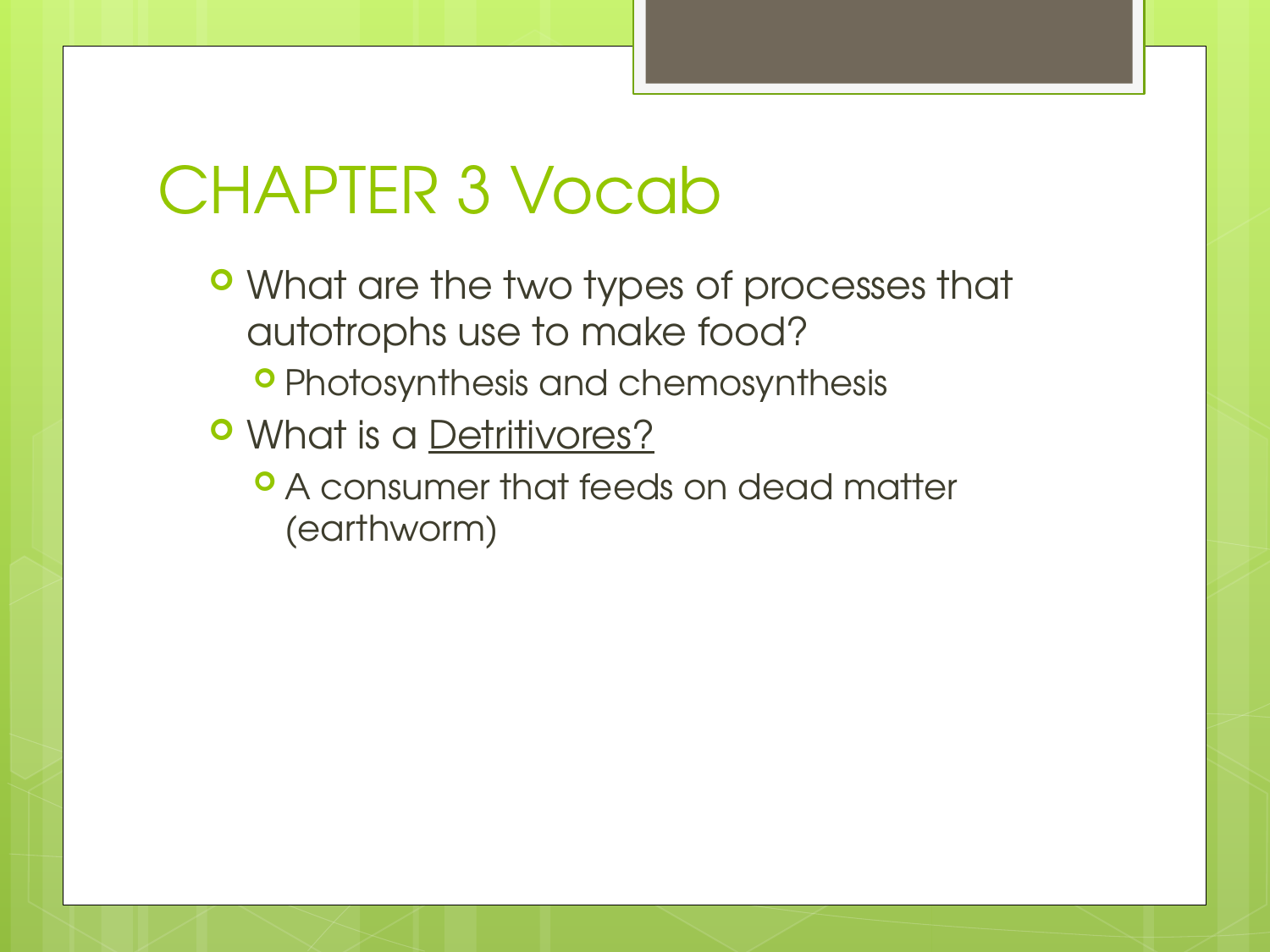

# CHAPTER 3 Vocab
What are the two types of processes that autotrophs use to make food?
Photosynthesis and chemosynthesis
What is a Detritivores?
A consumer that feeds on dead matter (earthworm)